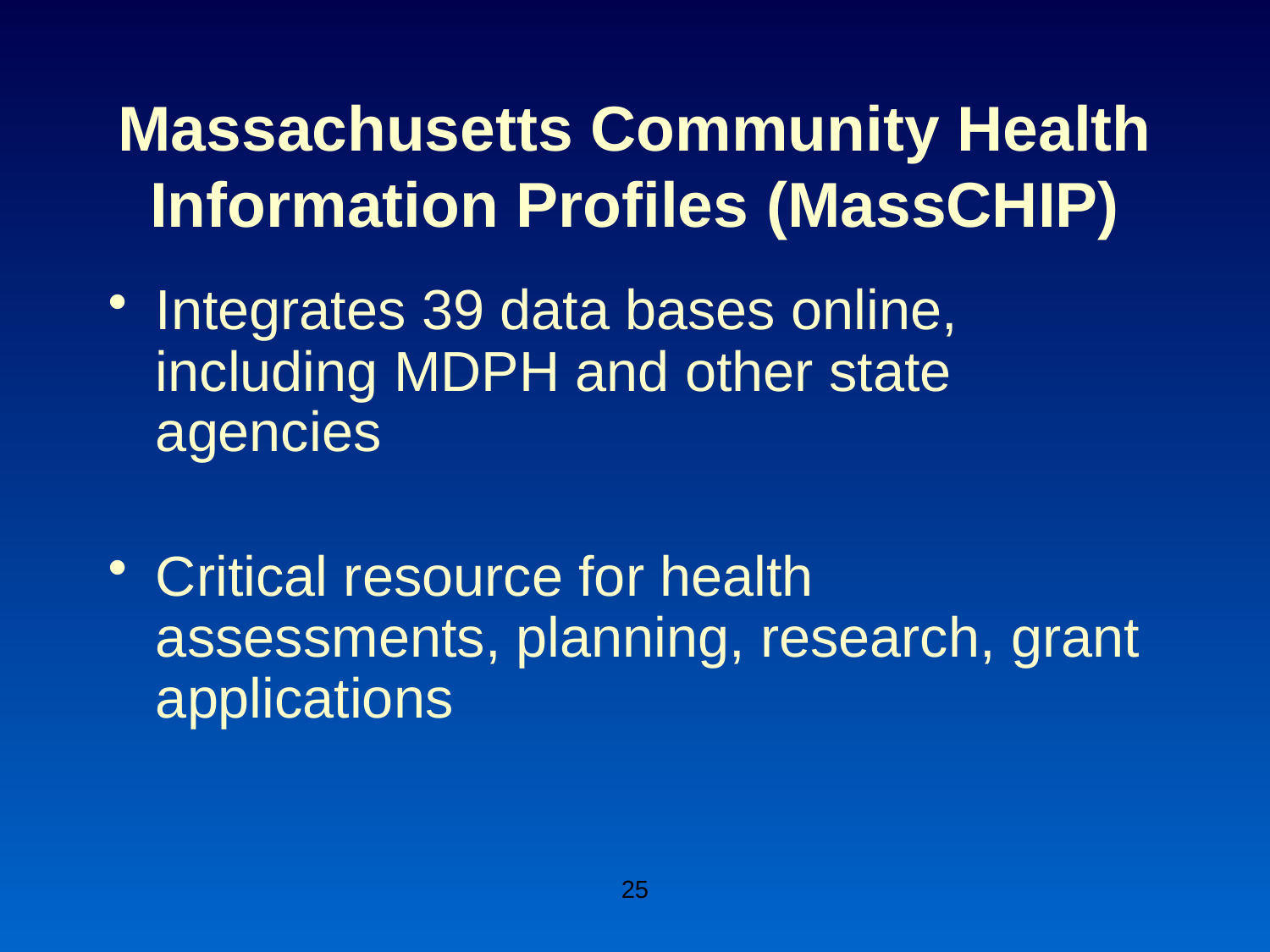

# Massachusetts Community Health Information Profiles (MassCHIP)
Integrates 39 data bases online, including MDPH and other state agencies

Critical resource for health assessments, planning, research, grant applications

25